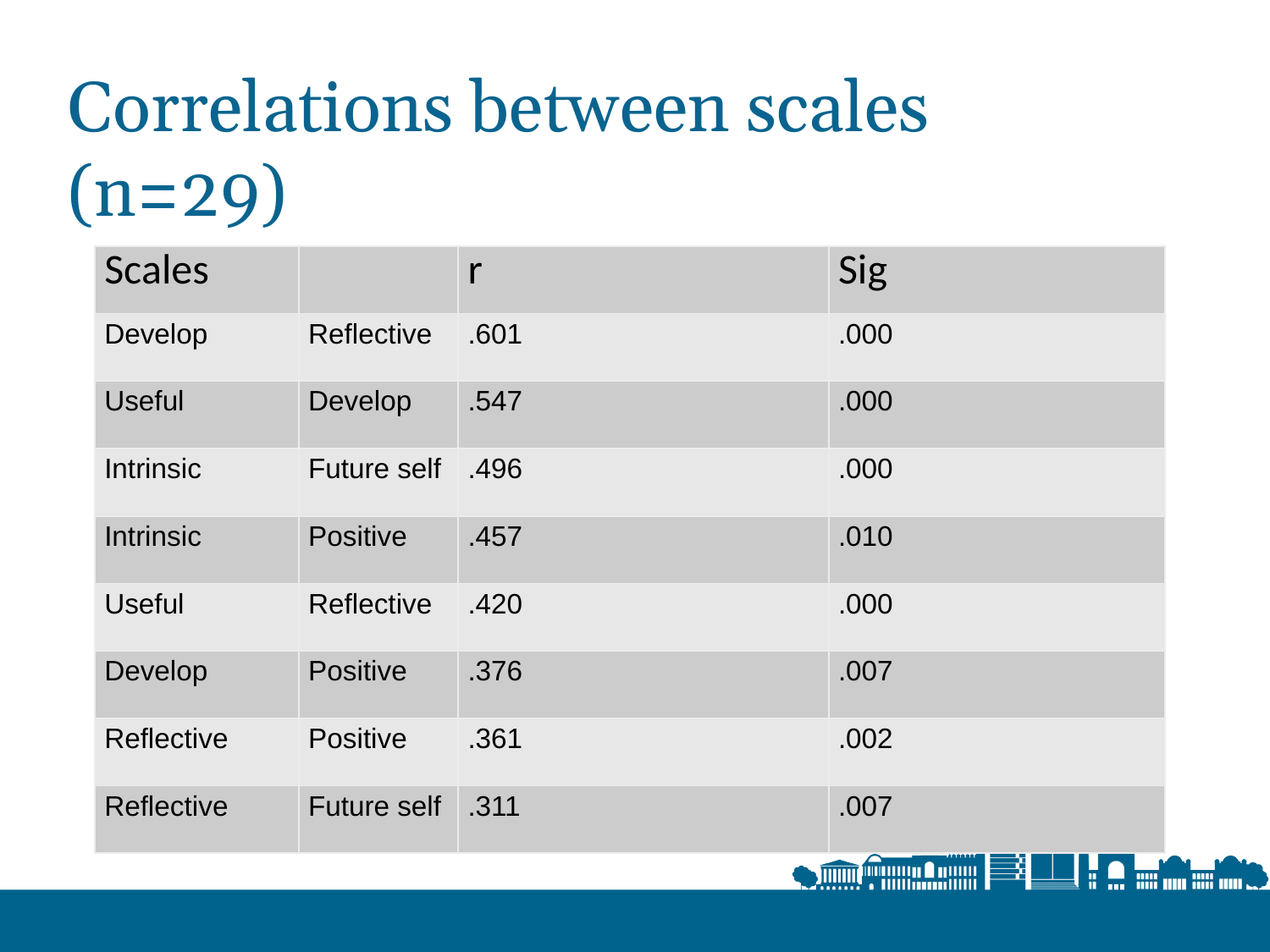

# Correlations between scales (n=29)
| Scales |  | r | Sig |
| --- | --- | --- | --- |
| Develop | Reflective | .601 | .000 |
| Useful | Develop | .547 | .000 |
| Intrinsic | Future self | .496 | .000 |
| Intrinsic | Positive | .457 | .010 |
| Useful | Reflective | .420 | .000 |
| Develop | Positive | .376 | .007 |
| Reflective | Positive | .361 | .002 |
| Reflective | Future self | .311 | .007 |